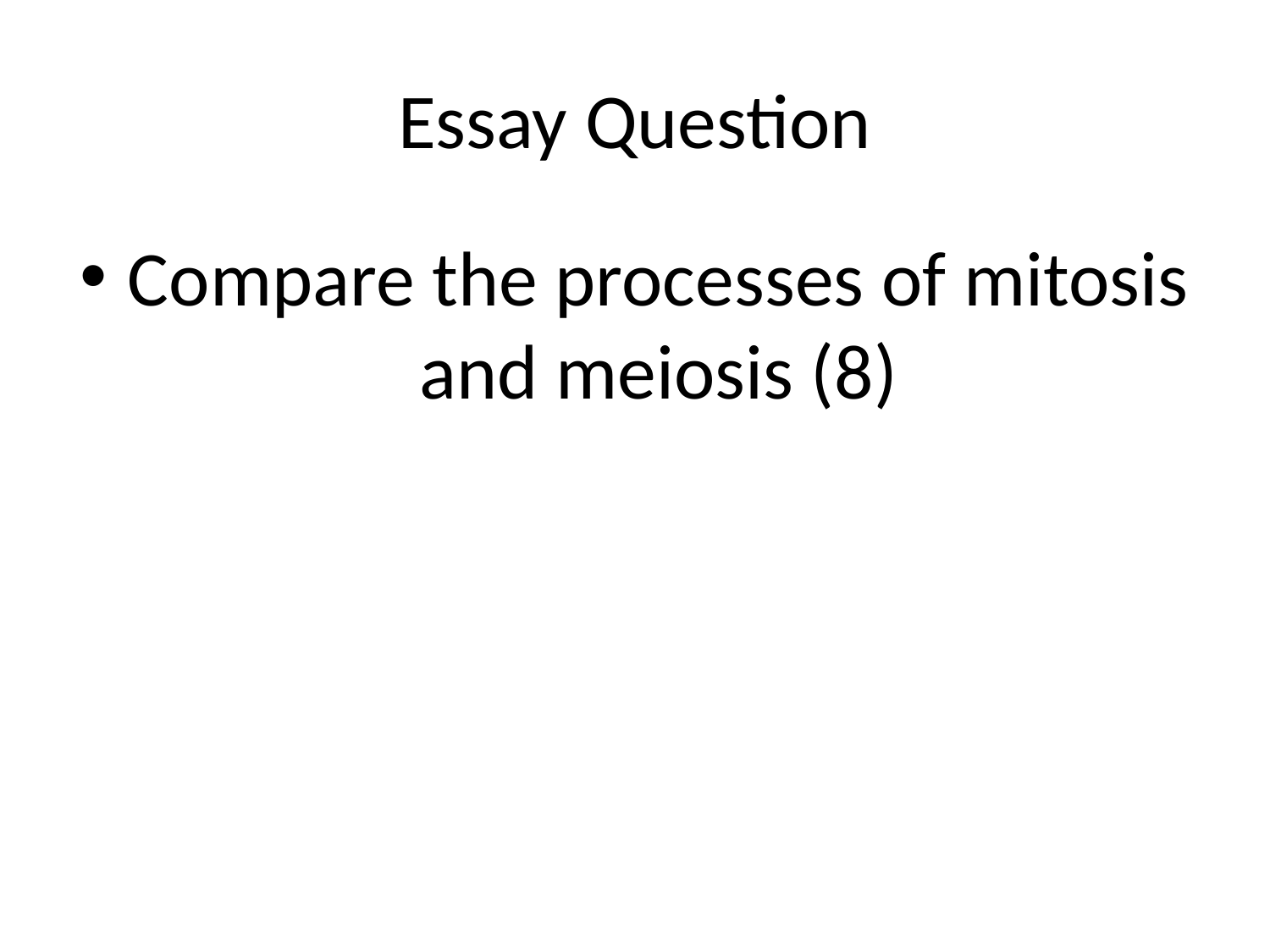

# Essay Question
Compare the processes of mitosis and meiosis (8)